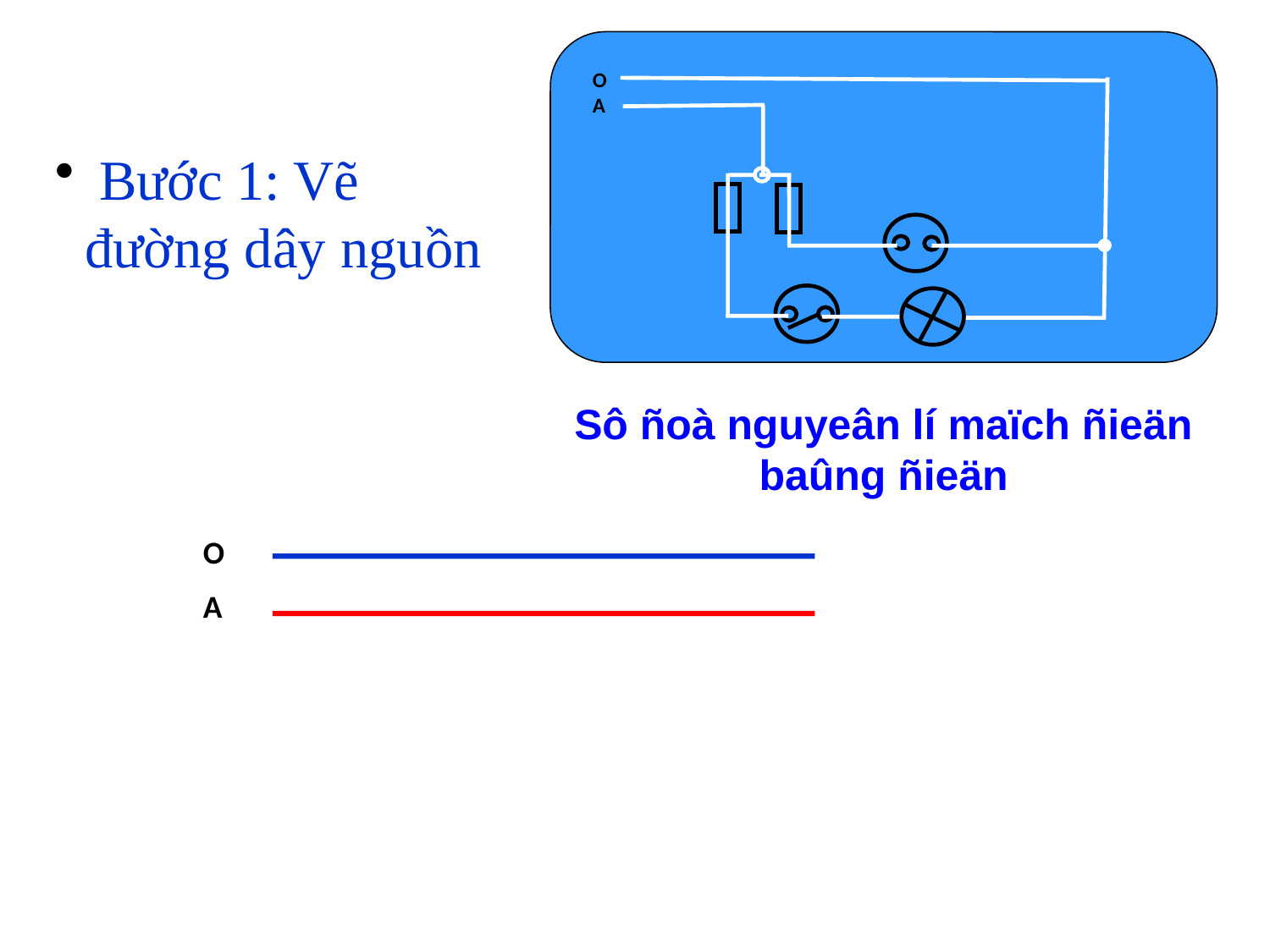

O
A

 Bước 1: Vẽ đường dây nguồn
Sô ñoà nguyeân lí maïch ñieän baûng ñieän
O
A